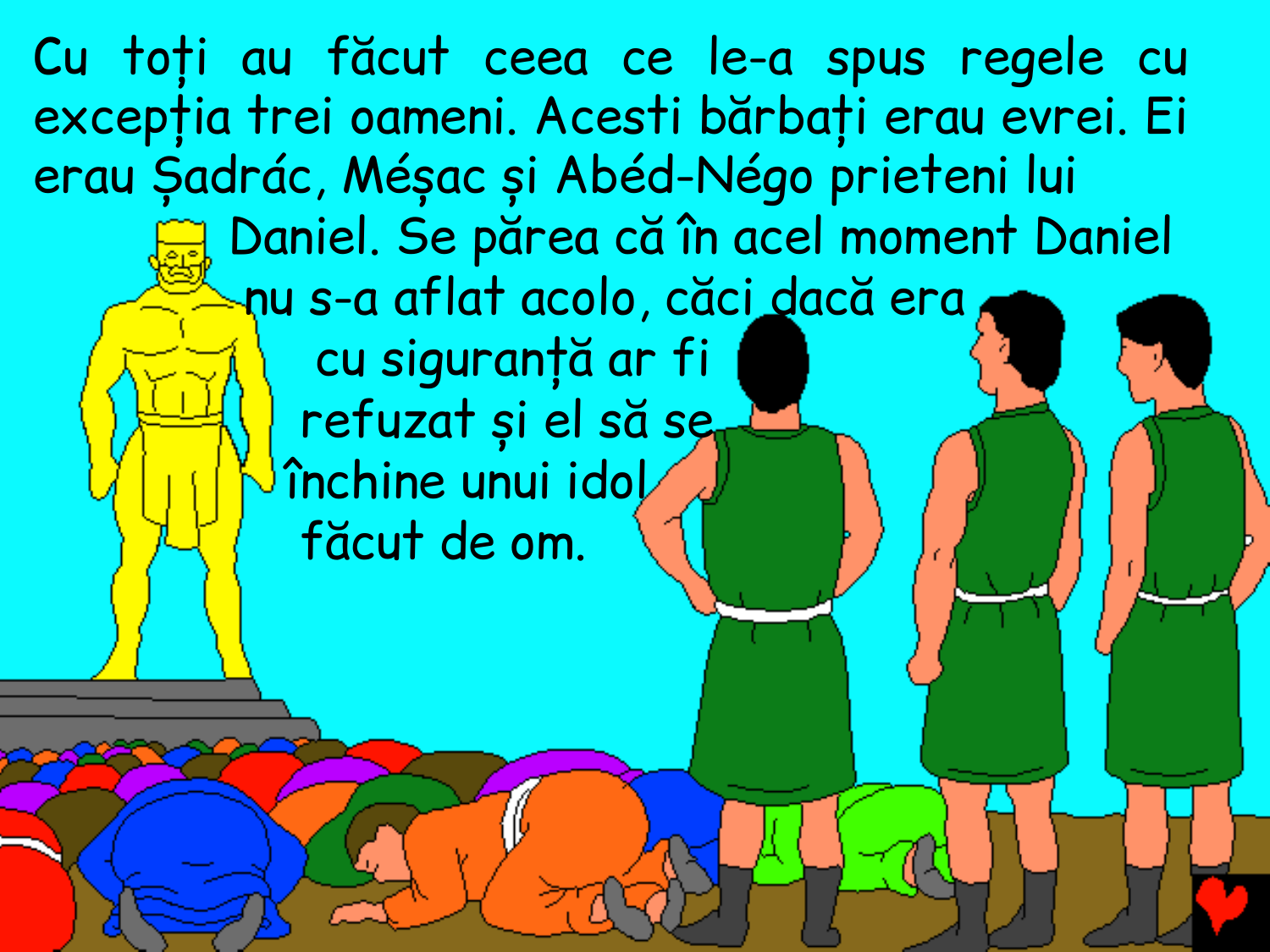

Cu toți au făcut ceea ce le-a spus regele cu excepția trei oameni. Acesti bărbați erau evrei. Ei erau Șadrác, Méşac şi Abéd-Négo prieteni lui
Daniel. Se părea că în acel moment Daniel
nu s-a aflat acolo, căci dacă era
                   cu siguranță ar fi
                  refuzat și el să se
                 închine unui idol
                  făcut de om.